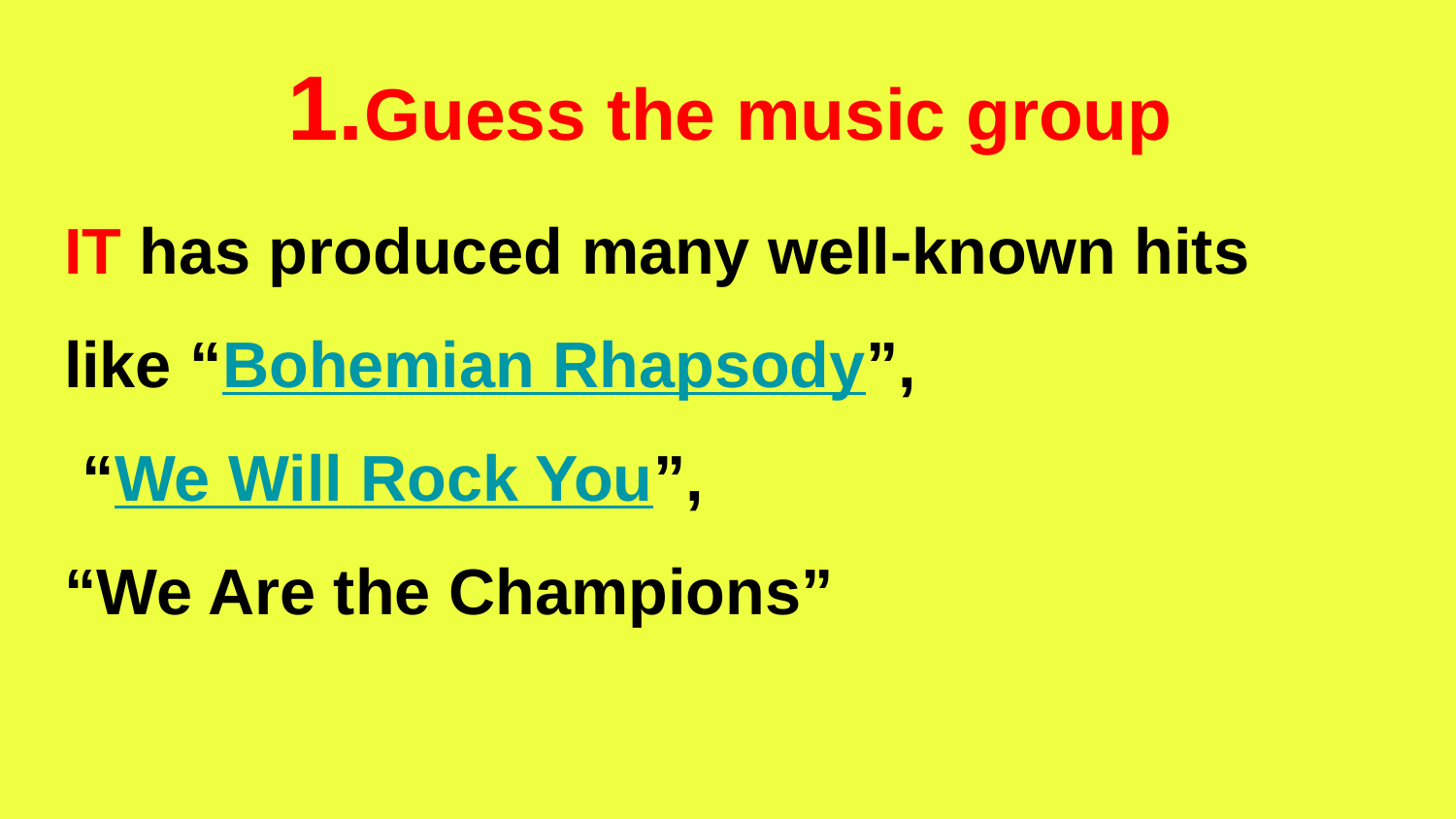

# 1.Guess the music group
IT has produced many well-known hits
like “Bohemian Rhapsody”,
 “We Will Rock You”,
“We Are the Champions”